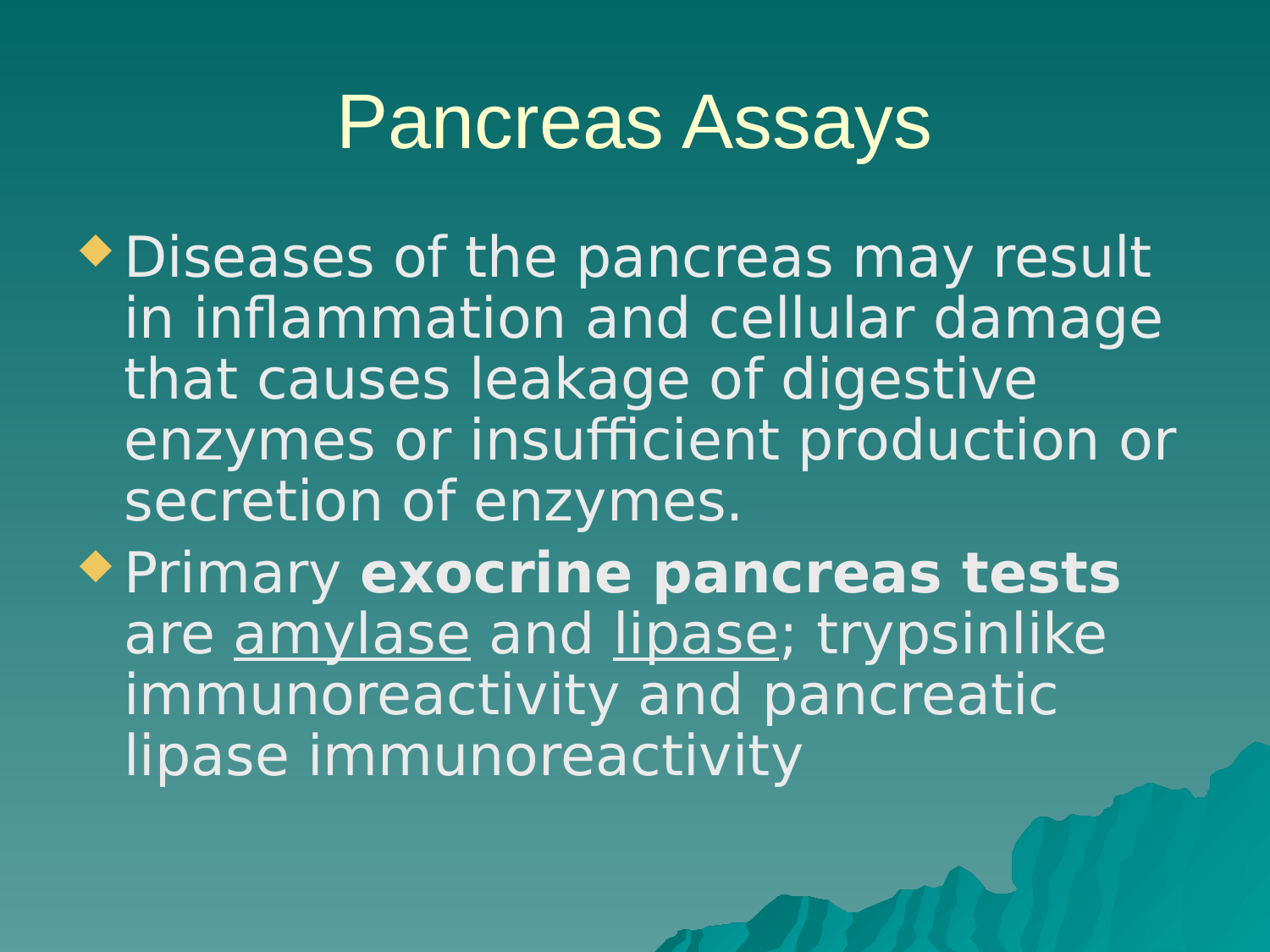

# Pancreas Assays
Diseases of the pancreas may result in inflammation and cellular damage that causes leakage of digestive enzymes or insufficient production or secretion of enzymes.
Primary exocrine pancreas tests are amylase and lipase; trypsinlike immunoreactivity and pancreatic lipase immunoreactivity